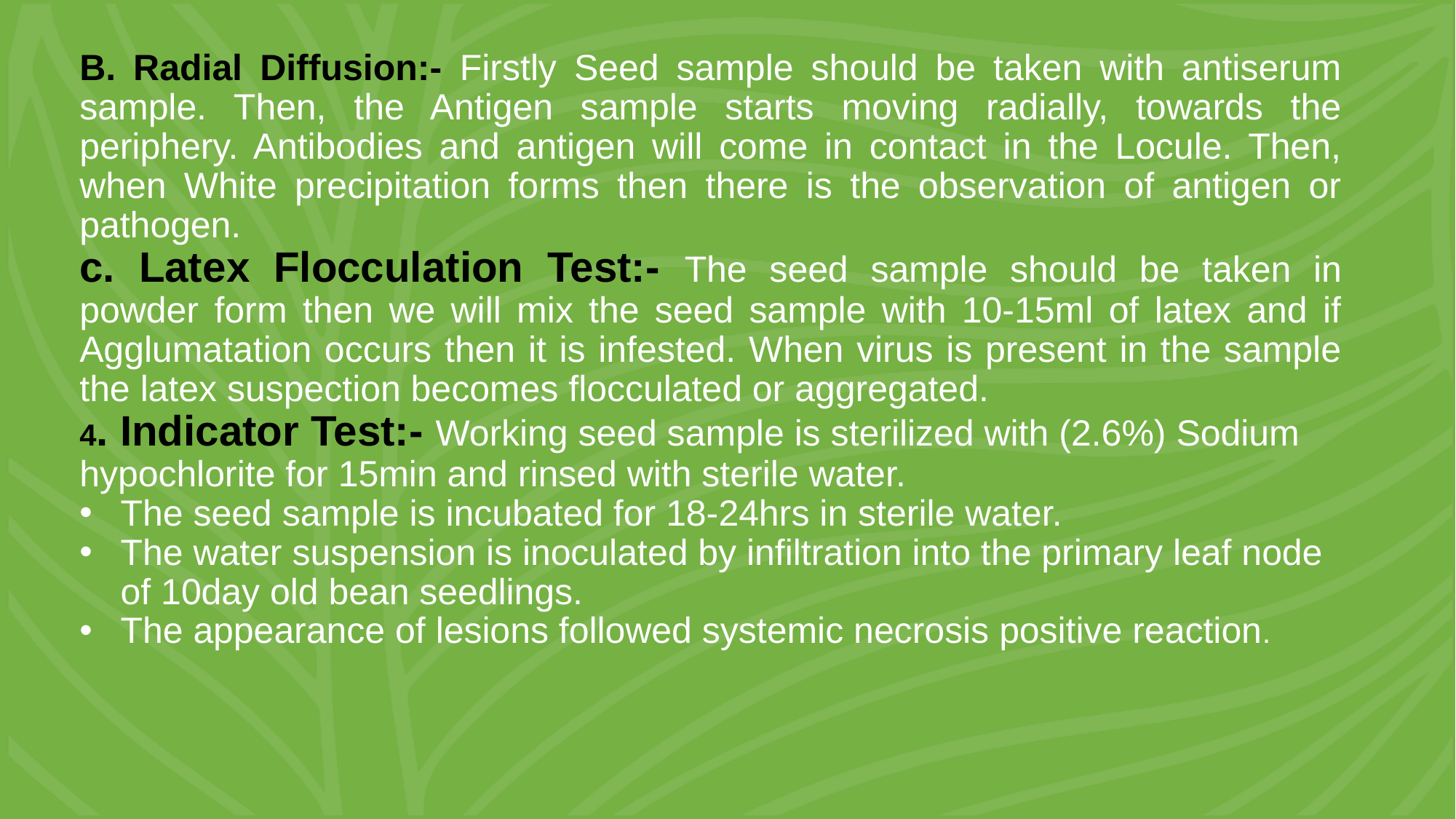

B. Radial Diffusion:- Firstly Seed sample should be taken with antiserum sample. Then, the Antigen sample starts moving radially, towards the periphery. Antibodies and antigen will come in contact in the Locule. Then, when White precipitation forms then there is the observation of antigen or pathogen.
c. Latex Flocculation Test:- The seed sample should be taken in powder form then we will mix the seed sample with 10-15ml of latex and if Agglumatation occurs then it is infested. When virus is present in the sample the latex suspection becomes flocculated or aggregated.
4. Indicator Test:- Working seed sample is sterilized with (2.6%) Sodium hypochlorite for 15min and rinsed with sterile water.
The seed sample is incubated for 18-24hrs in sterile water.
The water suspension is inoculated by infiltration into the primary leaf node of 10day old bean seedlings.
The appearance of lesions followed systemic necrosis positive reaction.